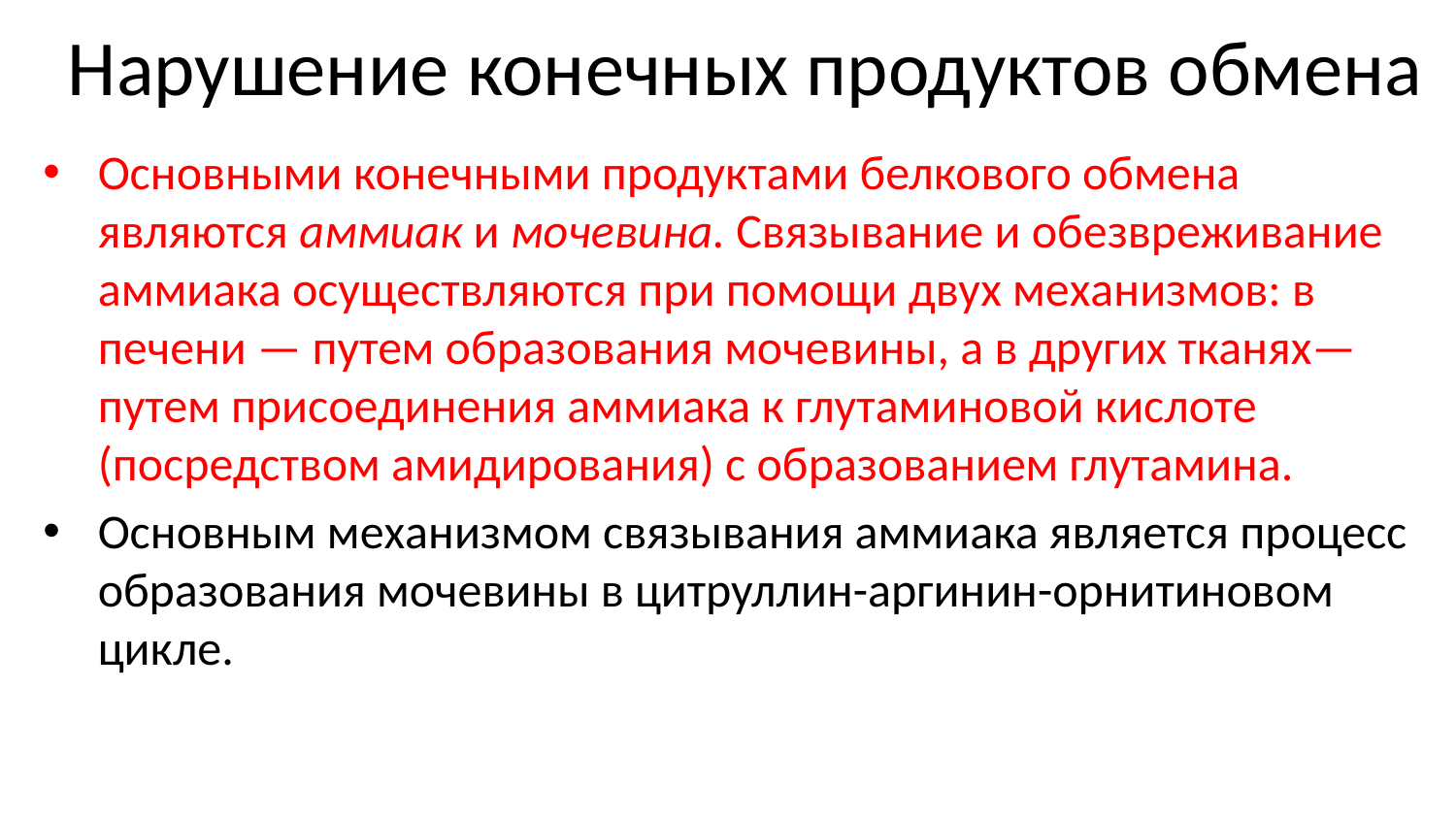

# Нарушение конечных продуктов обмена
Основными конечными продуктами белкового обмена являются аммиак и мочевина. Связывание и обезвреживание аммиака осуществляются при помощи двух механизмов: в печени — путем образования мочевины, а в других тканях— путем присоединения аммиака к глутаминовой кислоте (посредством амидирования) с образованием глутамина.
Основным механизмом связывания аммиака является процесс образования мочевины в цитруллин-аргинин-орнитиновом цикле.